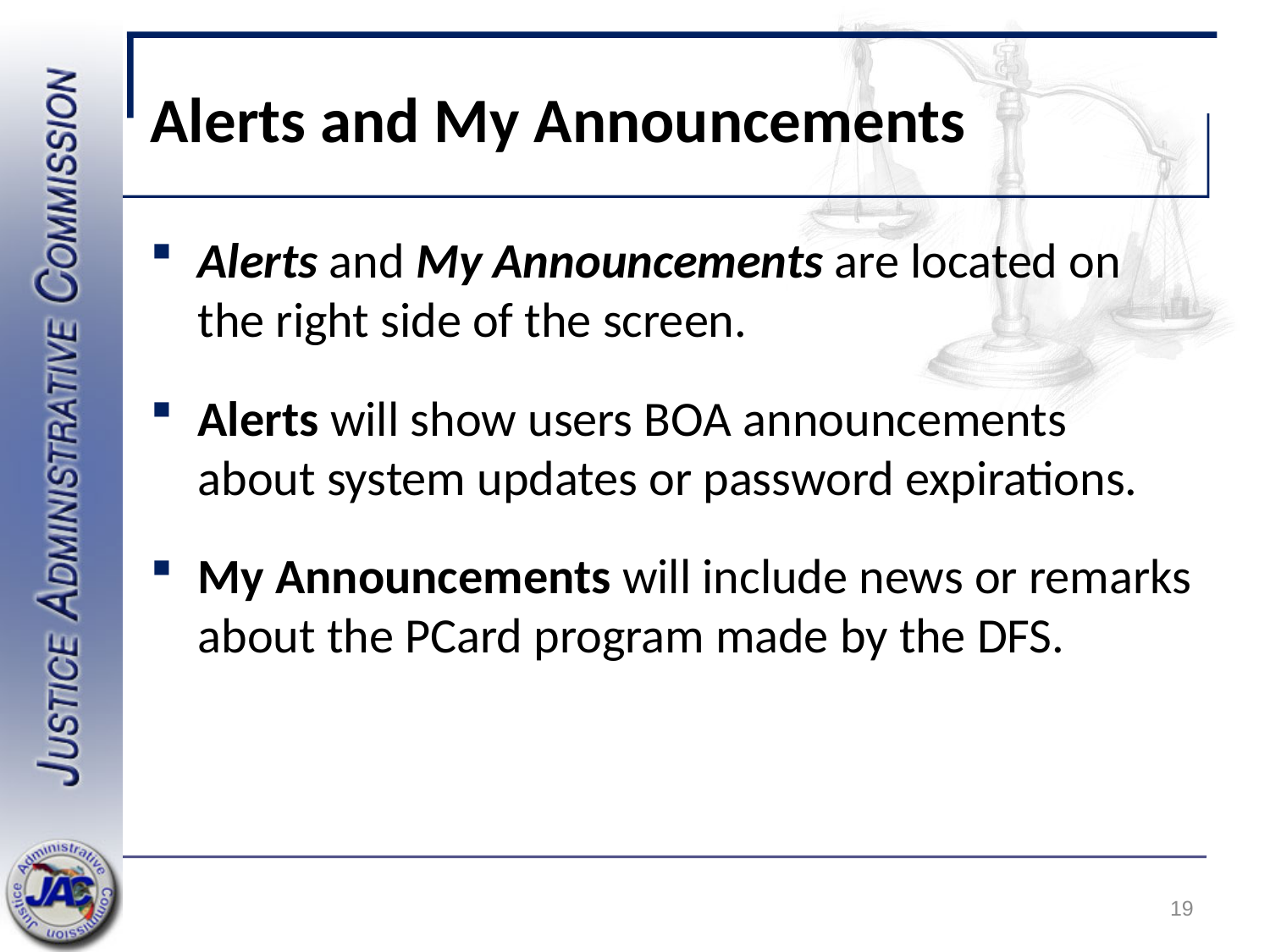

# Alerts and My Announcements
Alerts and My Announcements are located on the right side of the screen.

Alerts will show users BOA announcements about system updates or password expirations.

My Announcements will include news or remarks about the PCard program made by the DFS.

19